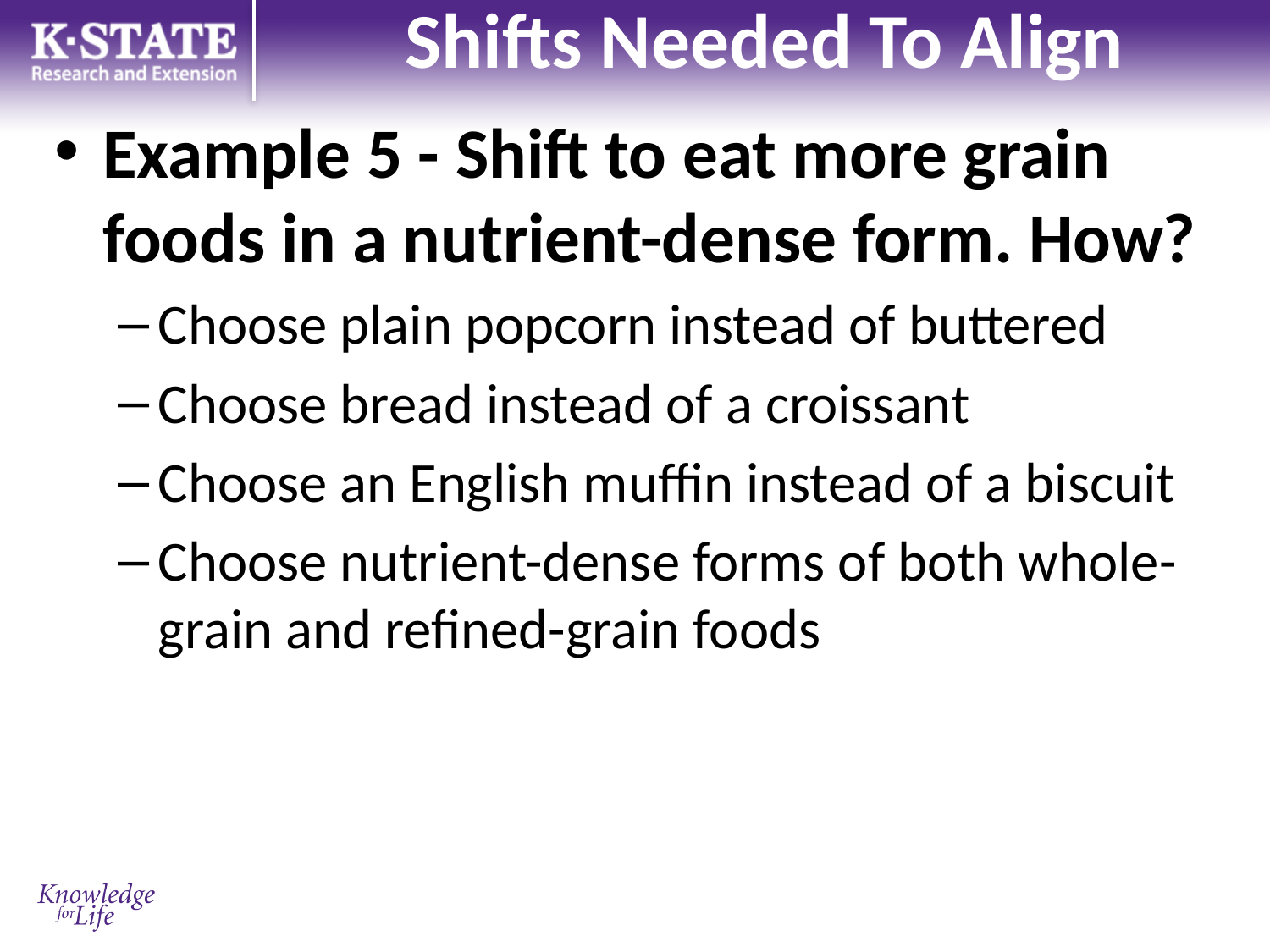

# Shifts Needed To Align
Example 5 - Shift to eat more grain foods in a nutrient-dense form. How?
Choose plain popcorn instead of buttered
Choose bread instead of a croissant
Choose an English muffin instead of a biscuit
Choose nutrient-dense forms of both whole-grain and refined-grain foods